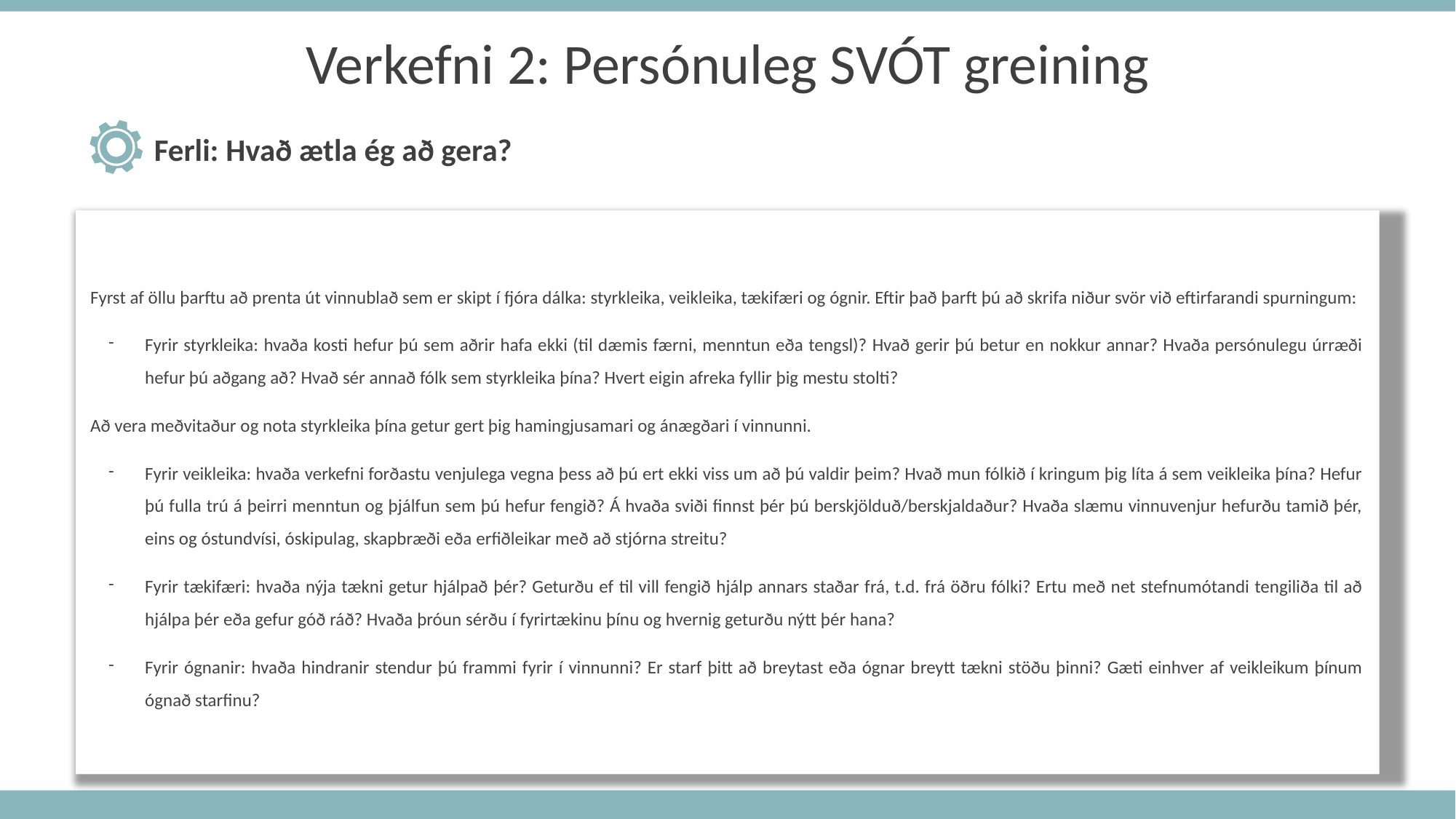

Verkefni 2: Persónuleg SVÓT greining

Ferli: Hvað ætla ég að gera?
Fyrst af öllu þarftu að prenta út vinnublað sem er skipt í fjóra dálka: styrkleika, veikleika, tækifæri og ógnir. Eftir það þarft þú að skrifa niður svör við eftirfarandi spurningum:
Fyrir styrkleika: hvaða kosti hefur þú sem aðrir hafa ekki (til dæmis færni, menntun eða tengsl)? Hvað gerir þú betur en nokkur annar? Hvaða persónulegu úrræði hefur þú aðgang að? Hvað sér annað fólk sem styrkleika þína? Hvert eigin afreka fyllir þig mestu stolti?
Að vera meðvitaður og nota styrkleika þína getur gert þig hamingjusamari og ánægðari í vinnunni.
Fyrir veikleika: hvaða verkefni forðastu venjulega vegna þess að þú ert ekki viss um að þú valdir þeim? Hvað mun fólkið í kringum þig líta á sem veikleika þína? Hefur þú fulla trú á þeirri menntun og þjálfun sem þú hefur fengið? Á hvaða sviði finnst þér þú berskjölduð/berskjaldaður? Hvaða slæmu vinnuvenjur hefurðu tamið þér, eins og óstundvísi, óskipulag, skapbræði eða erfiðleikar með að stjórna streitu?
Fyrir tækifæri: hvaða nýja tækni getur hjálpað þér? Geturðu ef til vill fengið hjálp annars staðar frá, t.d. frá öðru fólki? Ertu með net stefnumótandi tengiliða til að hjálpa þér eða gefur góð ráð? Hvaða þróun sérðu í fyrirtækinu þínu og hvernig geturðu nýtt þér hana?
Fyrir ógnanir: hvaða hindranir stendur þú frammi fyrir í vinnunni? Er starf þitt að breytast eða ógnar breytt tækni stöðu þinni? Gæti einhver af veikleikum þínum ógnað starfinu?